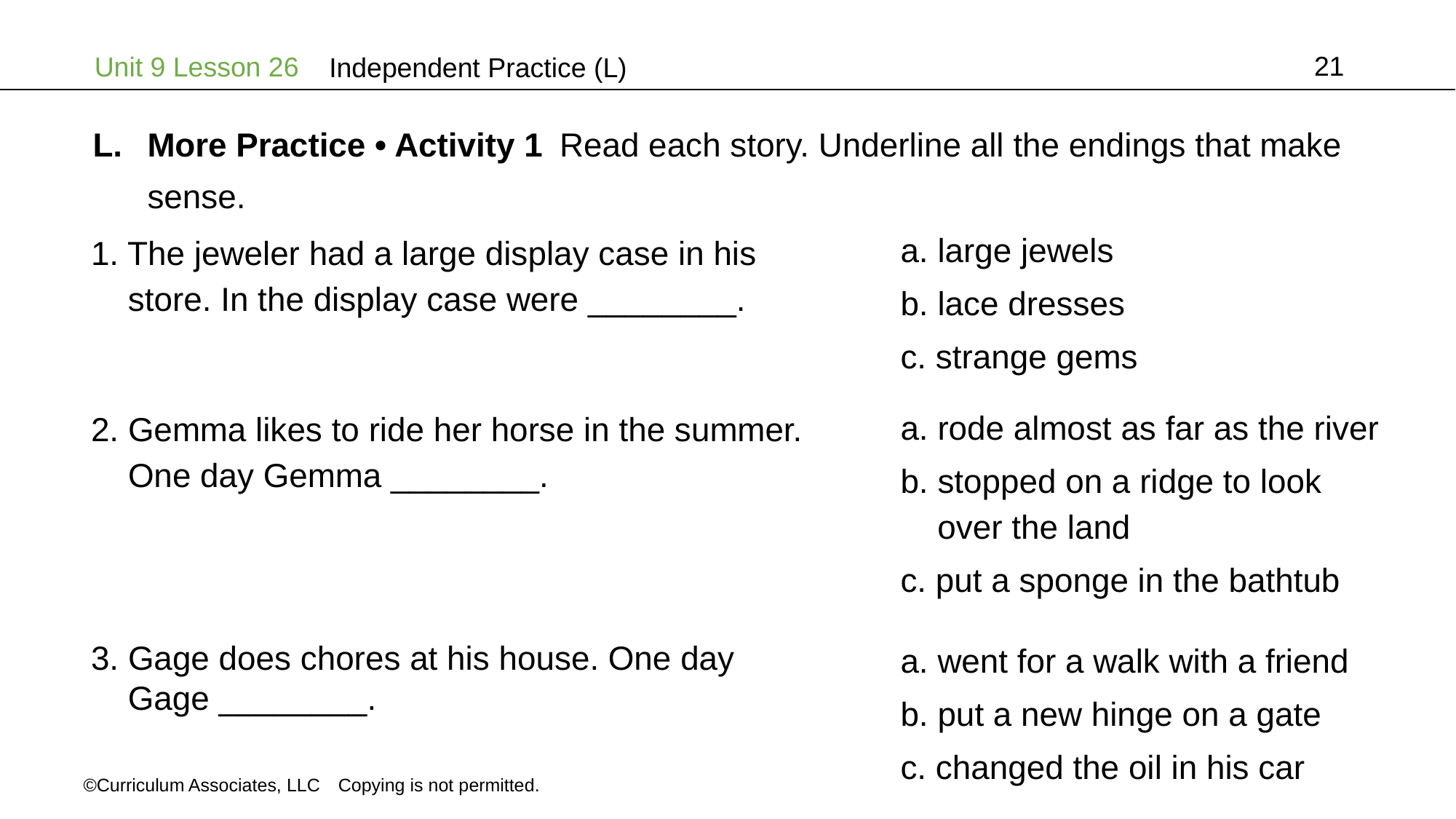

21
Independent Practice (L)
More Practice • Activity 1 Read each story. Underline all the endings that make
sense.
a. large jewels
b. lace dresses
c. strange gems
1. The jeweler had a large display case in his
    store. In the display case were ________.
a. rode almost as far as the river
b. stopped on a ridge to look
    over the land
c. put a sponge in the bathtub
2. Gemma likes to ride her horse in the summer.
    One day Gemma ________.
a. went for a walk with a friend
b. put a new hinge on a gate
c. changed the oil in his car
3. Gage does chores at his house. One day
    Gage ________.